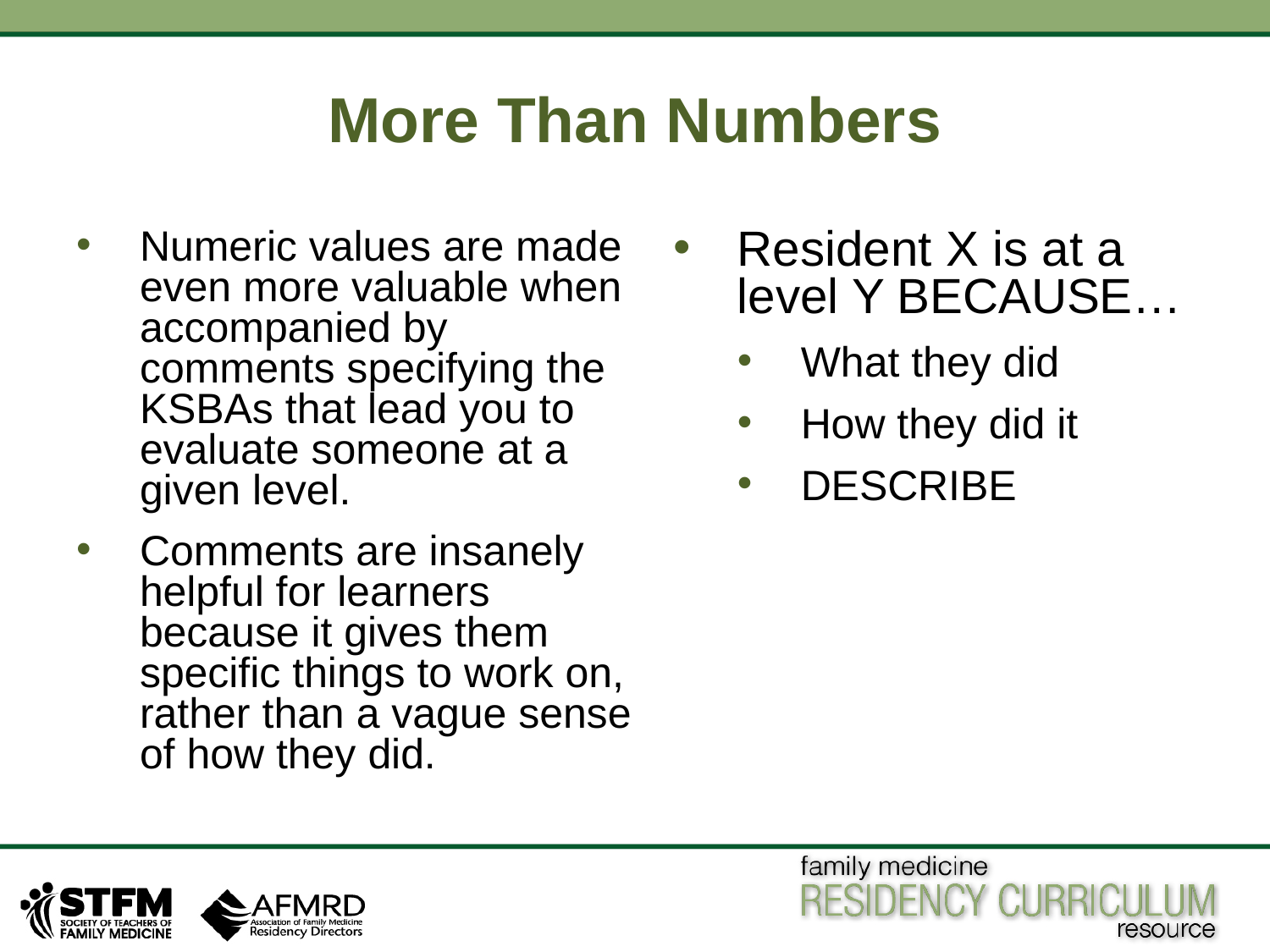

# More Than Numbers
Numeric values are made even more valuable when accompanied by comments specifying the KSBAs that lead you to evaluate someone at a given level.
Comments are insanely helpful for learners because it gives them specific things to work on, rather than a vague sense of how they did.

Resident X is at a level Y BECAUSE…
What they did
How they did it
DESCRIBE